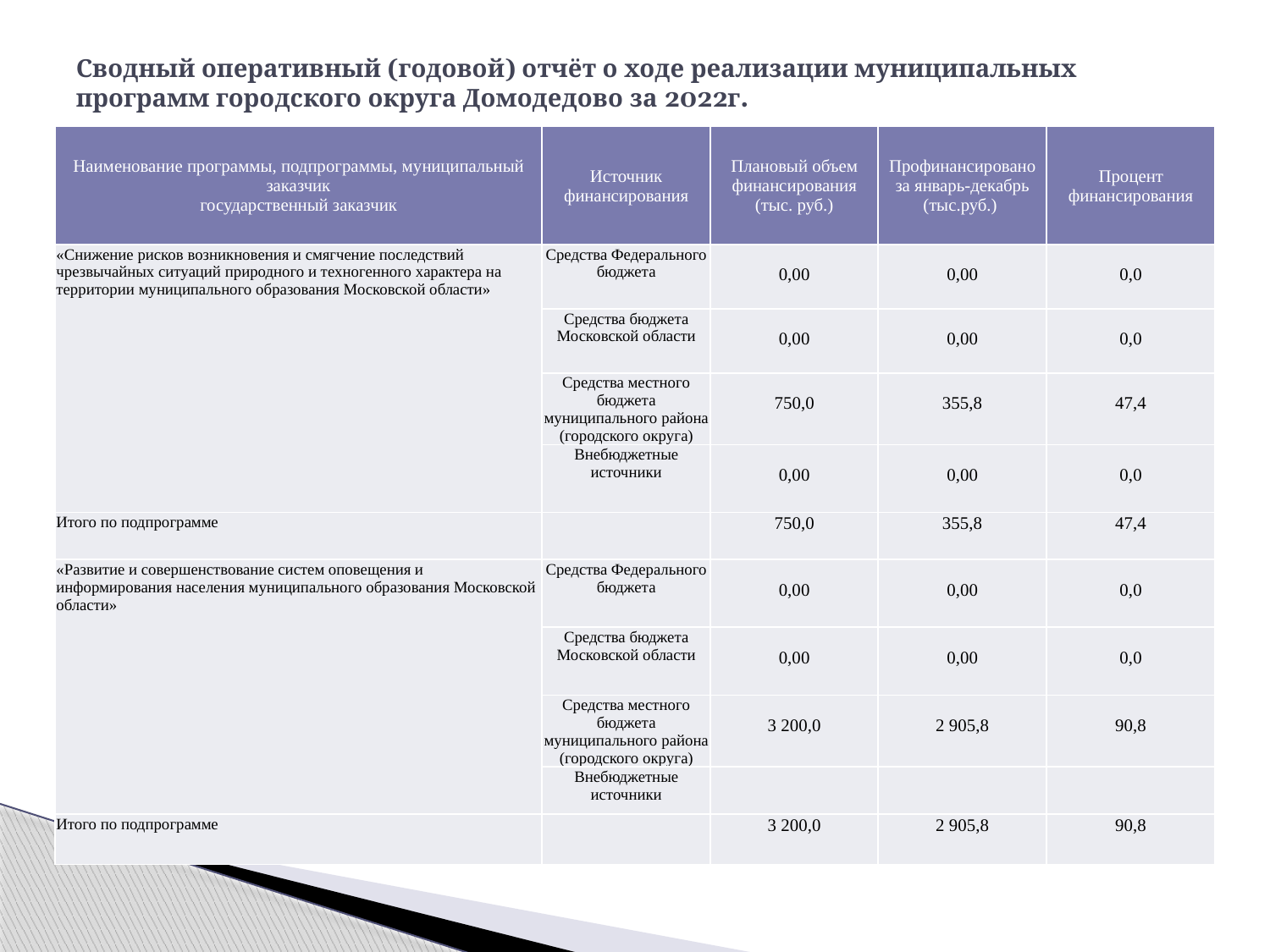

# Сводный оперативный (годовой) отчёт о ходе реализации муниципальных программ городского округа Домодедово за 2022г.
| Наименование программы, подпрограммы, муниципальный заказчик государственный заказчик | Источник финансирования | Плановый объем финансирования (тыс. руб.) | Профинансировано за январь-декабрь (тыс.руб.) | Процент финансирования |
| --- | --- | --- | --- | --- |
| «Снижение рисков возникновения и смягчение последствий чрезвычайных ситуаций природного и техногенного характера на территории муниципального образования Московской области» | Средства Федерального бюджета | 0,00 | 0,00 | 0,0 |
|  | Средства бюджета Московской области | 0,00 | 0,00 | 0,0 |
|  | Средства местного бюджета муниципального района (городского округа) | 750,0 | 355,8 | 47,4 |
|  | Внебюджетные источники | 0,00 | 0,00 | 0,0 |
| Итого по подпрограмме |  | 750,0 | 355,8 | 47,4 |
| «Развитие и совершенствование систем оповещения и информирования населения муниципального образования Московской области» | Средства Федерального бюджета | 0,00 | 0,00 | 0,0 |
|  | Средства бюджета Московской области | 0,00 | 0,00 | 0,0 |
|  | Средства местного бюджета муниципального района (городского округа) | 3 200,0 | 2 905,8 | 90,8 |
|  | Внебюджетные источники |  |  |  |
| Итого по подпрограмме |  | 3 200,0 | 2 905,8 | 90,8 |